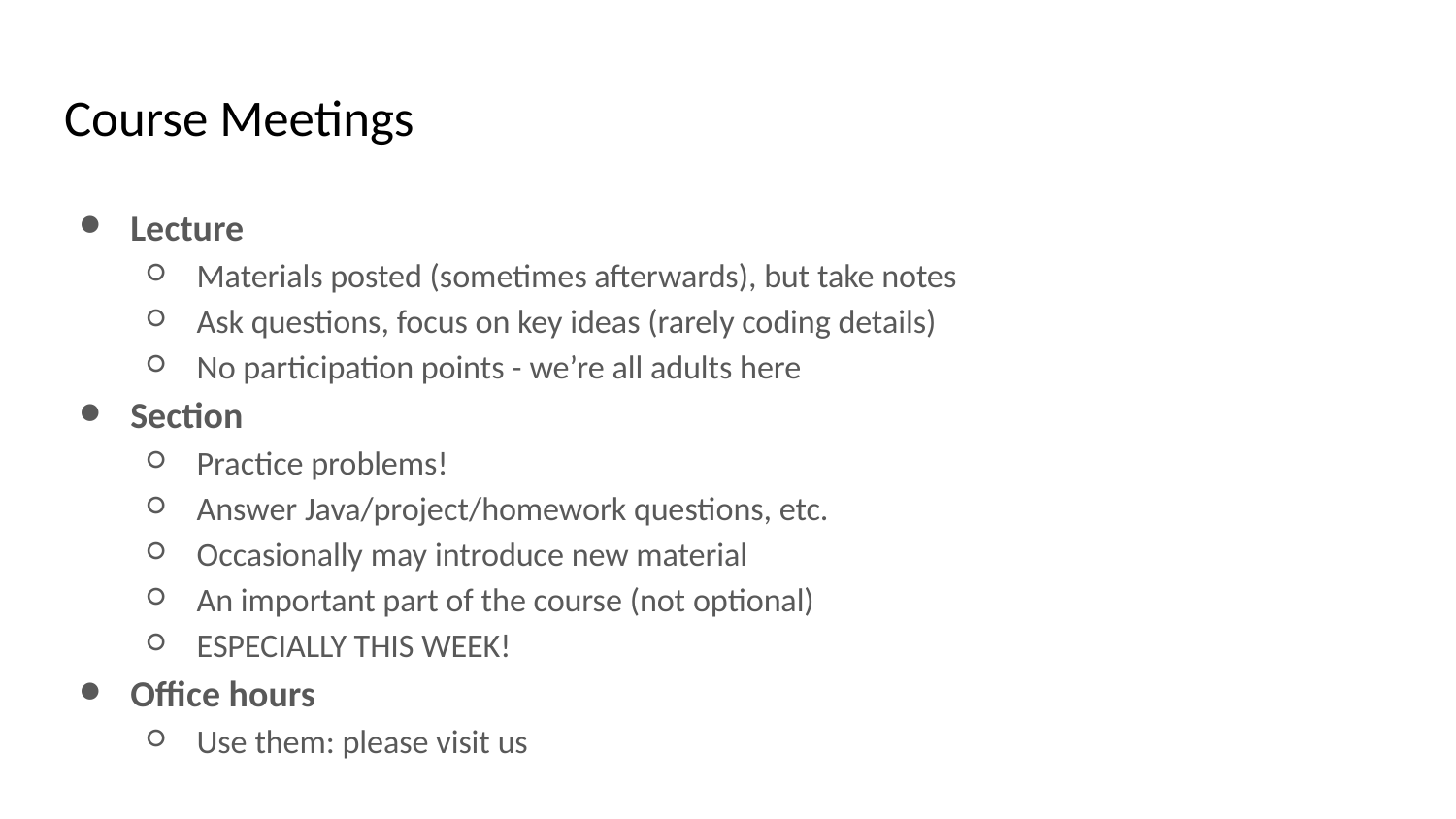

# Course Meetings
Lecture
Materials posted (sometimes afterwards), but take notes
Ask questions, focus on key ideas (rarely coding details)
No participation points - we’re all adults here
Section
Practice problems!
Answer Java/project/homework questions, etc.
Occasionally may introduce new material
An important part of the course (not optional)
ESPECIALLY THIS WEEK!
Office hours
Use them: please visit us